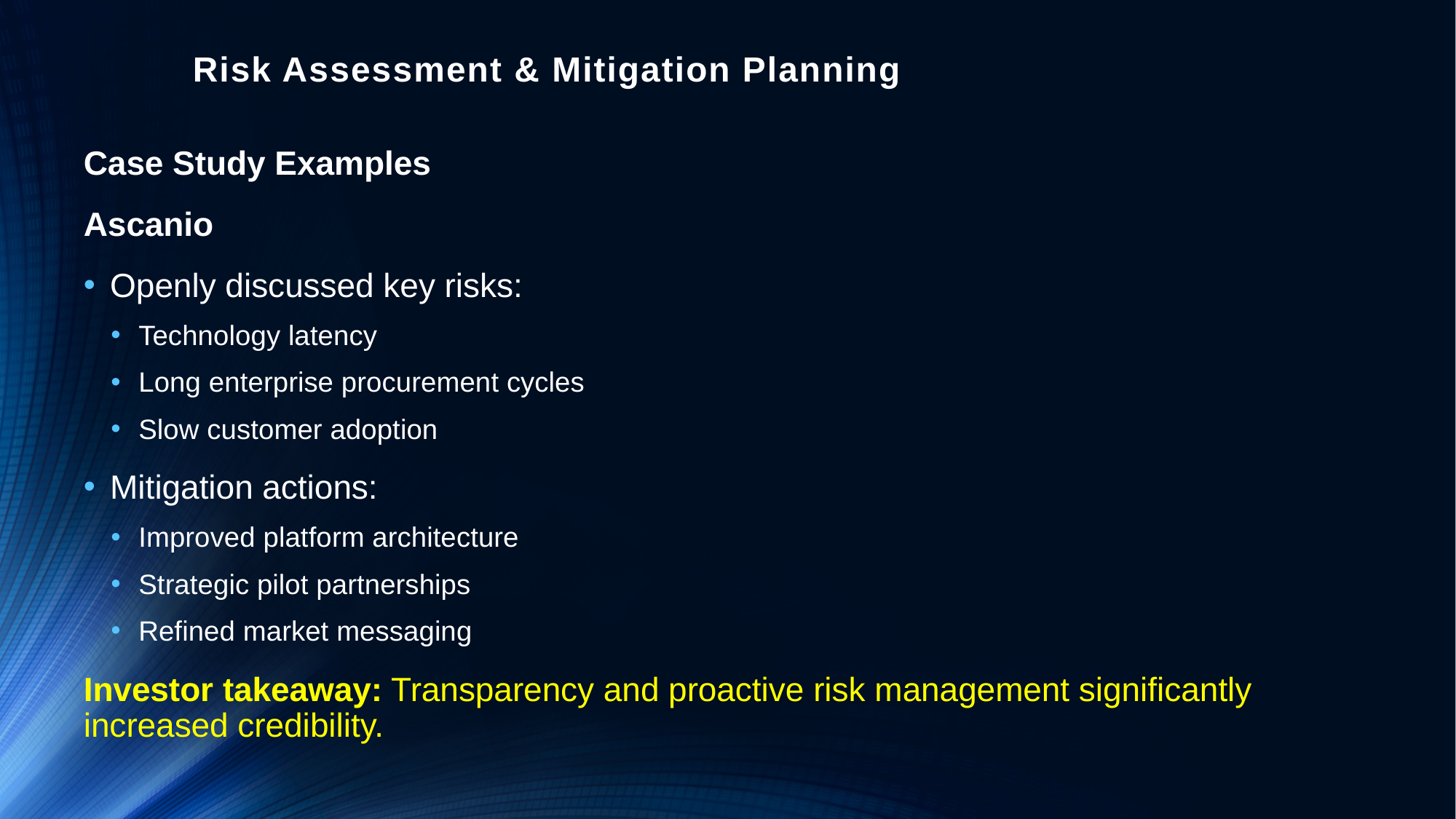

# Risk Assessment & Mitigation Planning
Case Study Examples
Ascanio
Openly discussed key risks:
Technology latency
Long enterprise procurement cycles
Slow customer adoption
Mitigation actions:
Improved platform architecture
Strategic pilot partnerships
Refined market messaging
Investor takeaway: Transparency and proactive risk management significantly increased credibility.